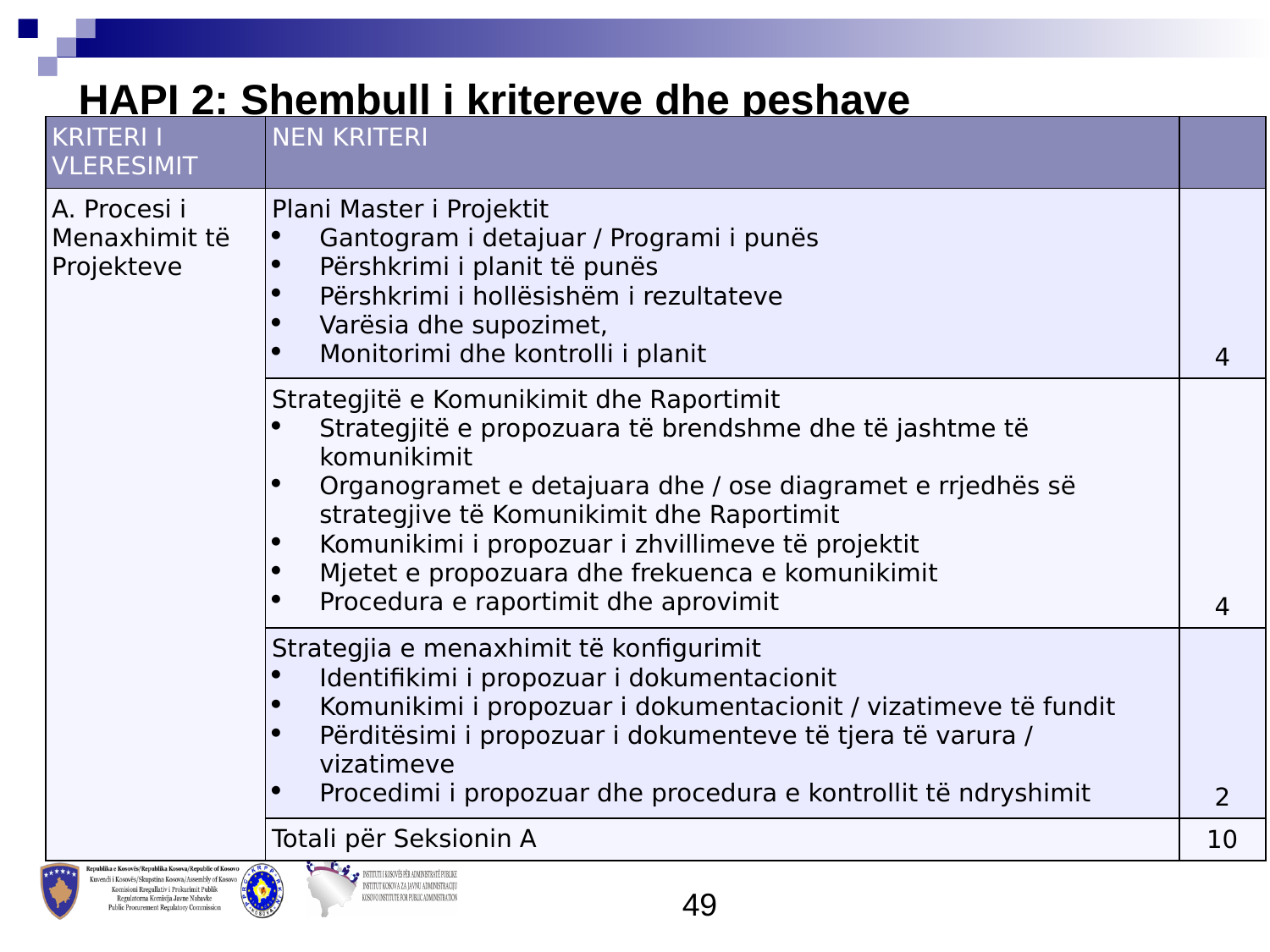

HAPI 2: Shembull i kritereve dhe peshave
| KRITERI I VLERESIMIT | NEN KRITERI |  |
| --- | --- | --- |
| A. Procesi i Menaxhimit të Projekteve | Plani Master i Projektit Gantogram i detajuar / Programi i punës Përshkrimi i planit të punës Përshkrimi i hollësishëm i rezultateve Varësia dhe supozimet, Monitorimi dhe kontrolli i planit | 4 |
|  | Strategjitë e Komunikimit dhe Raportimit Strategjitë e propozuara të brendshme dhe të jashtme të komunikimit Organogramet e detajuara dhe / ose diagramet e rrjedhës së strategjive të Komunikimit dhe Raportimit Komunikimi i propozuar i zhvillimeve të projektit Mjetet e propozuara dhe frekuenca e komunikimit Procedura e raportimit dhe aprovimit | 4 |
|  | Strategjia e menaxhimit të konfigurimit Identifikimi i propozuar i dokumentacionit Komunikimi i propozuar i dokumentacionit / vizatimeve të fundit Përditësimi i propozuar i dokumenteve të tjera të varura / vizatimeve Procedimi i propozuar dhe procedura e kontrollit të ndryshimit | 2 |
|  | Totali për Seksionin A | 10 |